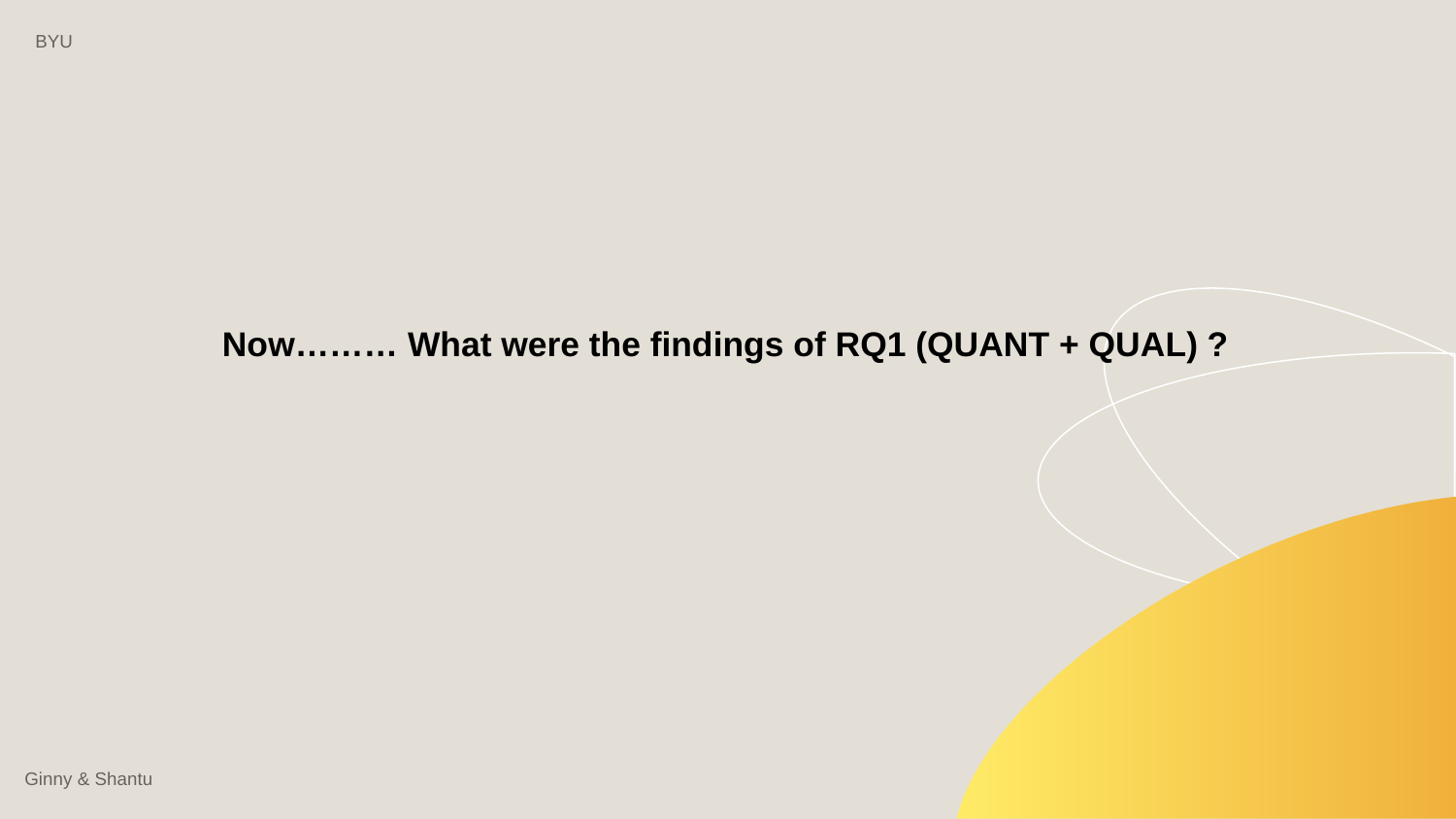

# BYU
Now……… What were the findings of RQ1 (QUANT + QUAL) ?

Ginny & Shantu